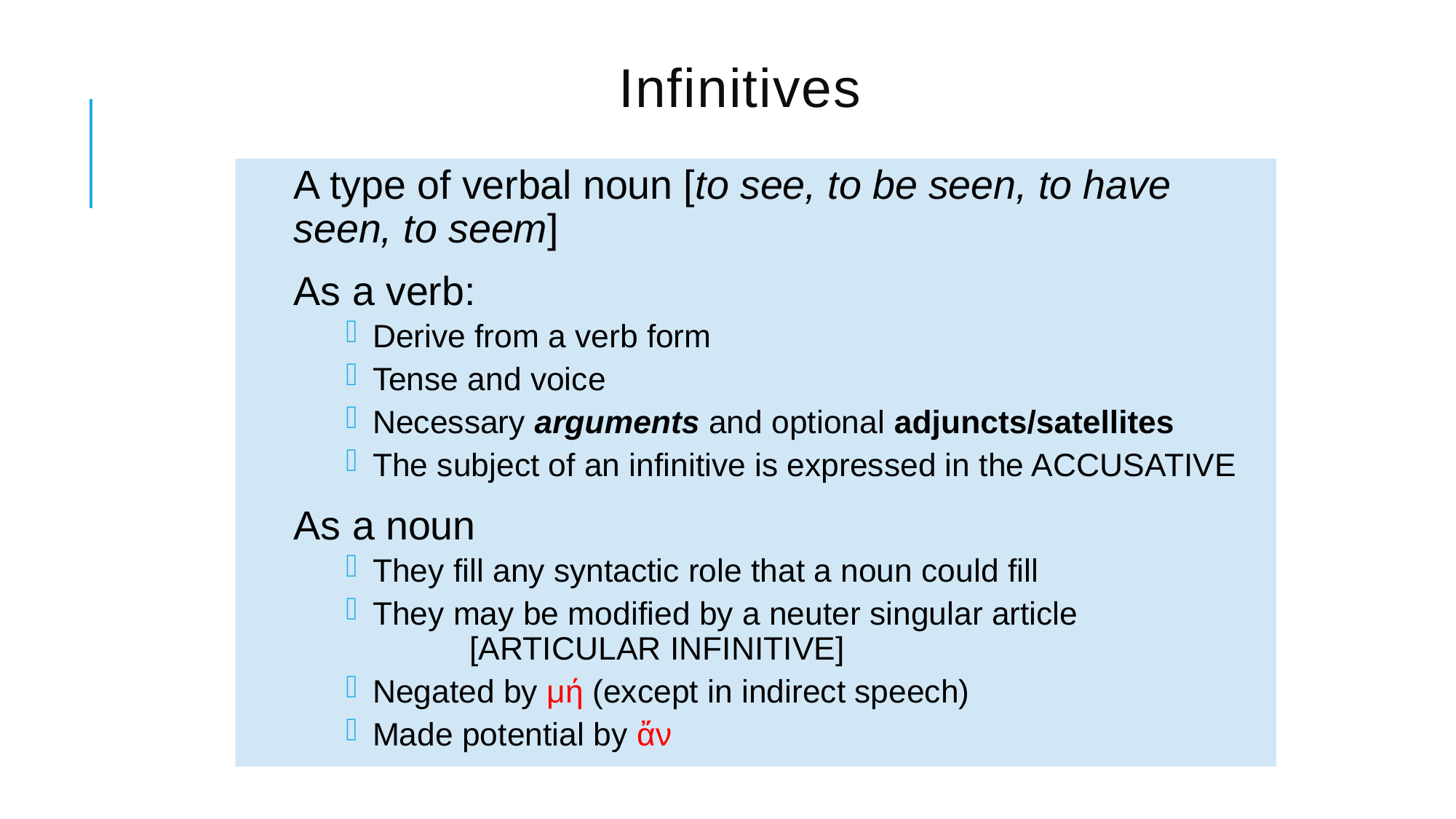

# Infinitives
A type of verbal noun [to see, to be seen, to have seen, to seem]
As a verb:
Derive from a verb form
Tense and voice
Necessary arguments and optional adjuncts/satellites
The subject of an infinitive is expressed in the ACCUSATIVE
As a noun
They fill any syntactic role that a noun could fill
They may be modified by a neuter singular article
	[ARTICULAR INFINITIVE]
Negated by μή (except in indirect speech)
Made potential by ἄν